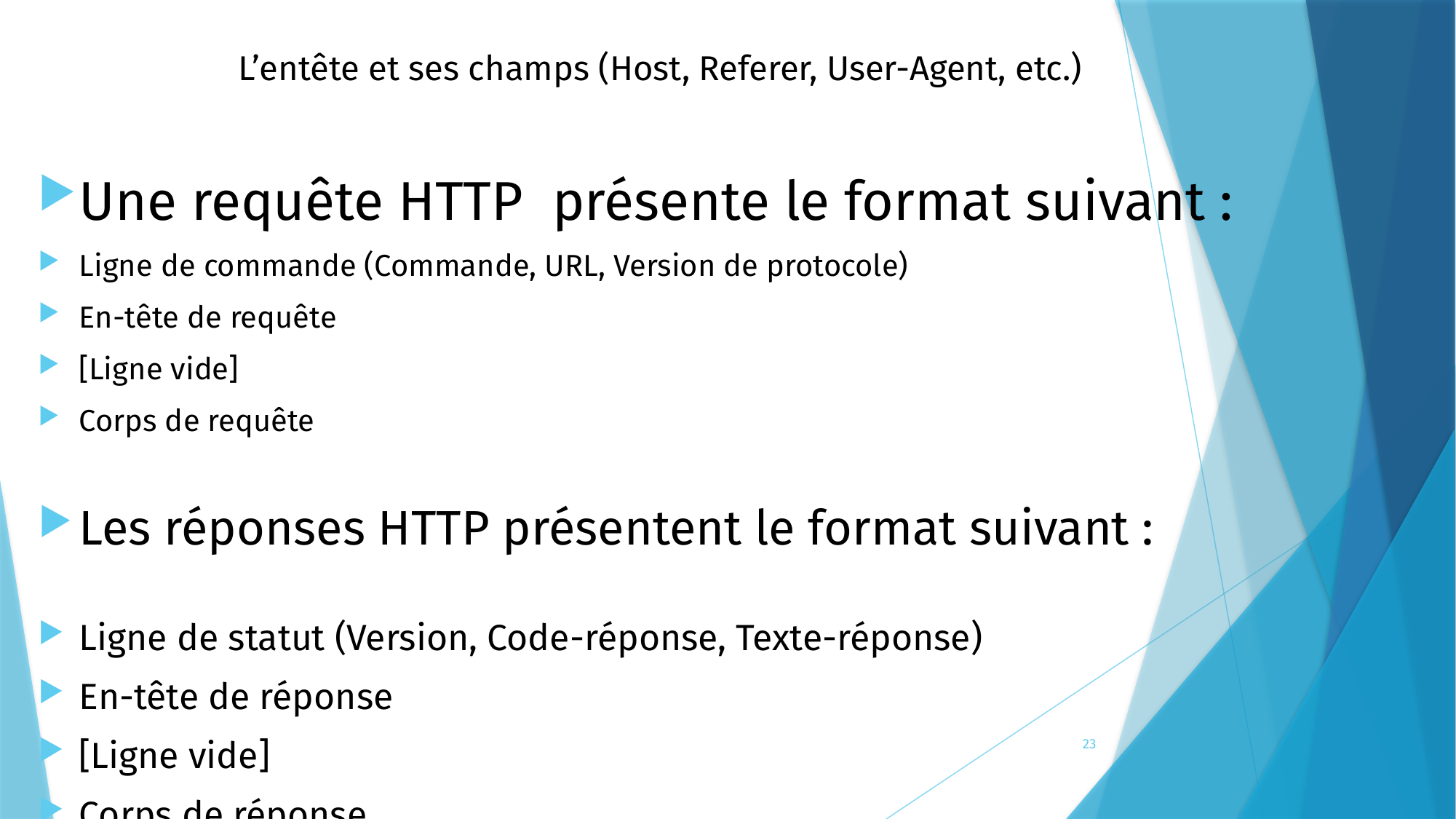

# L’entête et ses champs (Host, Referer, User-Agent, etc.)

Une requête HTTP  présente le format suivant :
Ligne de commande (Commande, URL, Version de protocole)
En-tête de requête
[Ligne vide]
Corps de requête

Les réponses HTTP présentent le format suivant :

Ligne de statut (Version, Code-réponse, Texte-réponse)
En-tête de réponse
[Ligne vide]
Corps de réponse

23